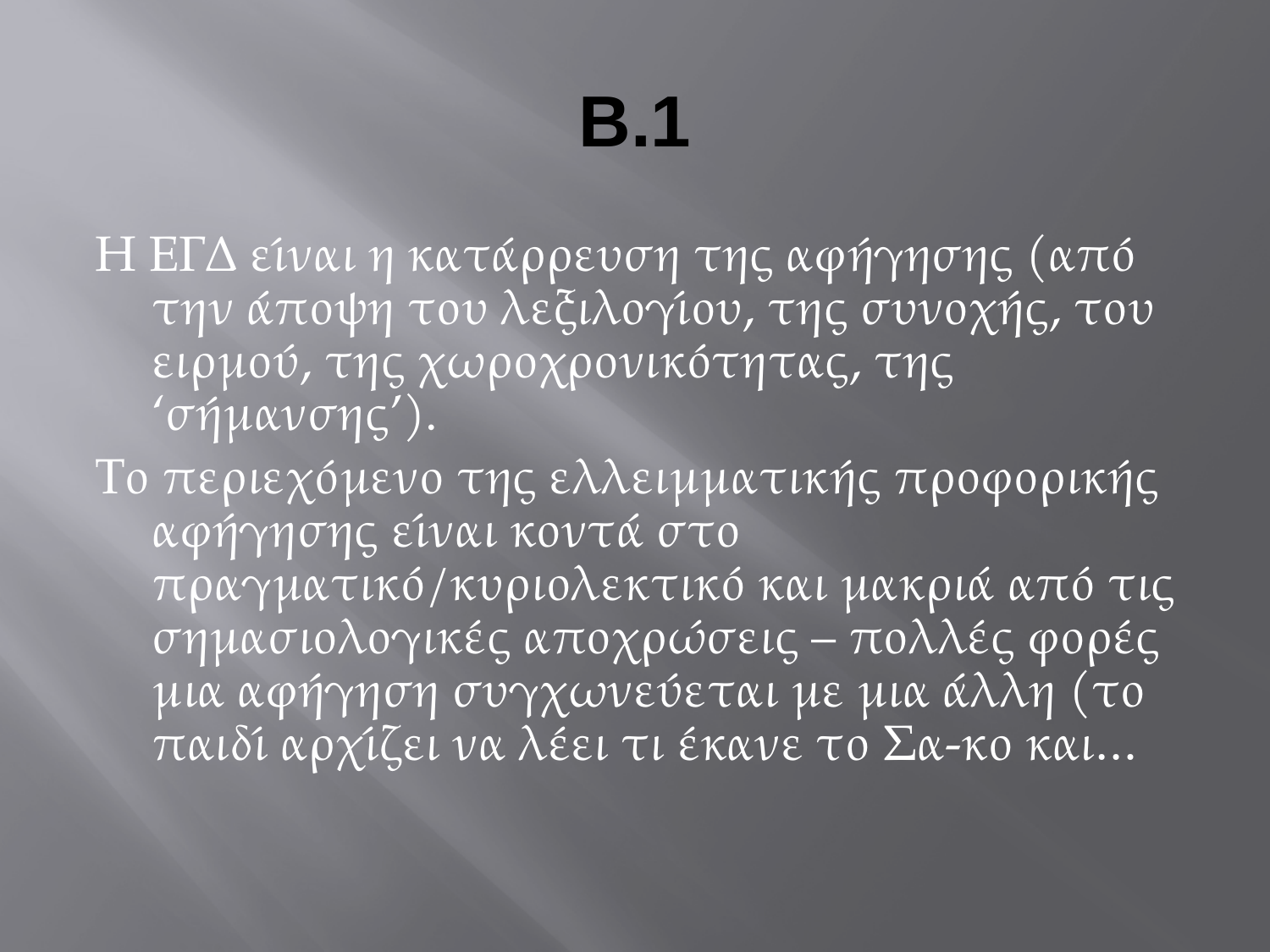

# Β.1
Η ΕΓΔ είναι η κατάρρευση της αφήγησης (από την άποψη του λεξιλογίου, της συνοχής, του ειρμού, της χωροχρονικότητας, της ‘σήμανσης’).
Το περιεχόμενο της ελλειμματικής προφορικής αφήγησης είναι κοντά στο πραγματικό/κυριολεκτικό και μακριά από τις σημασιολογικές αποχρώσεις – πολλές φορές μια αφήγηση συγχωνεύεται με μια άλλη (το παιδί αρχίζει να λέει τι έκανε το Σα-κο και…